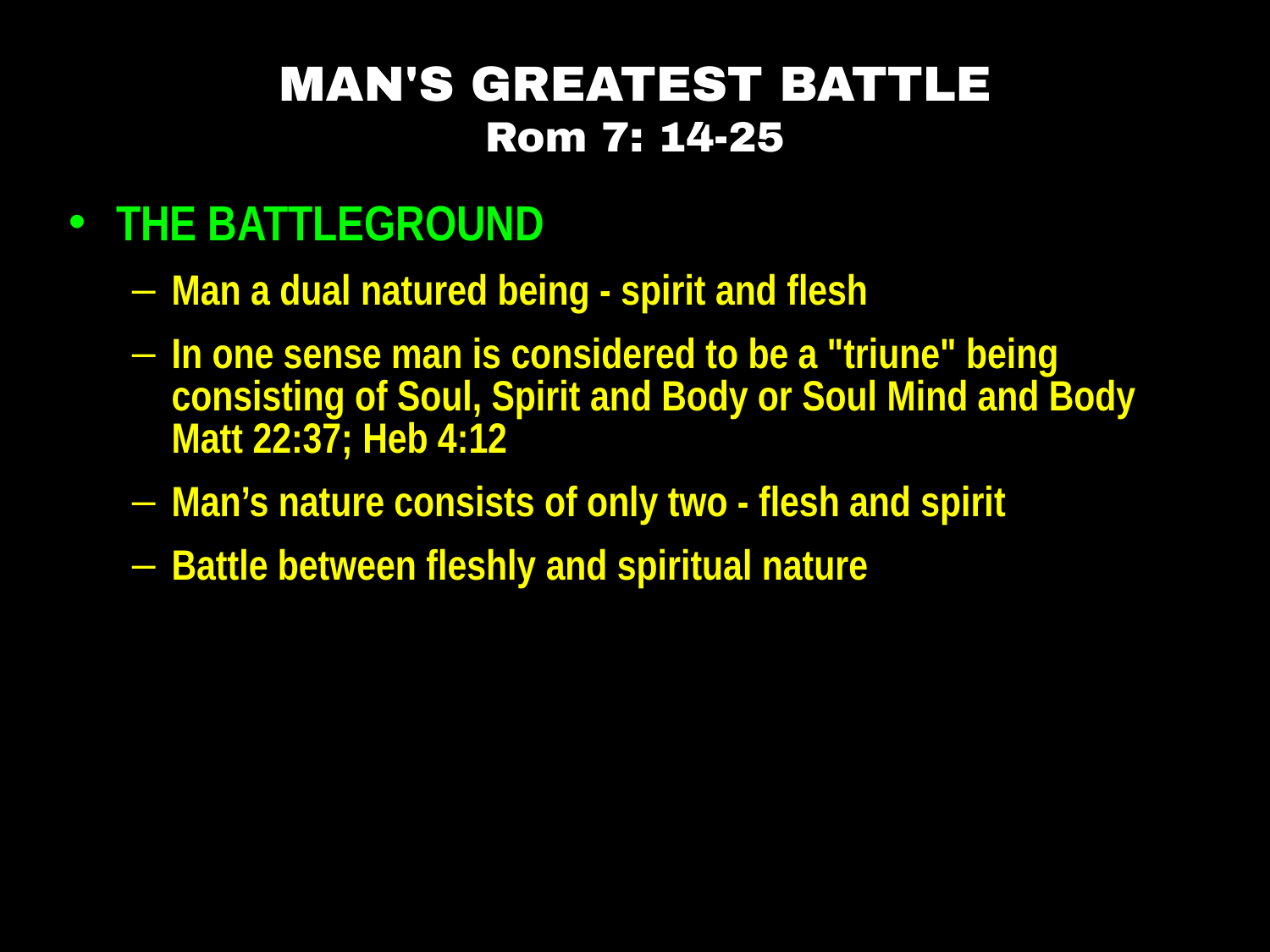

# MAN'S GREATEST BATTLE Rom 7: 14-25
THE BATTLEGROUND
Man a dual natured being - spirit and flesh
In one sense man is considered to be a "triune" being consisting of Soul, Spirit and Body or Soul Mind and Body Matt 22:37; Heb 4:12
Man’s nature consists of only two - flesh and spirit
Battle between fleshly and spiritual nature